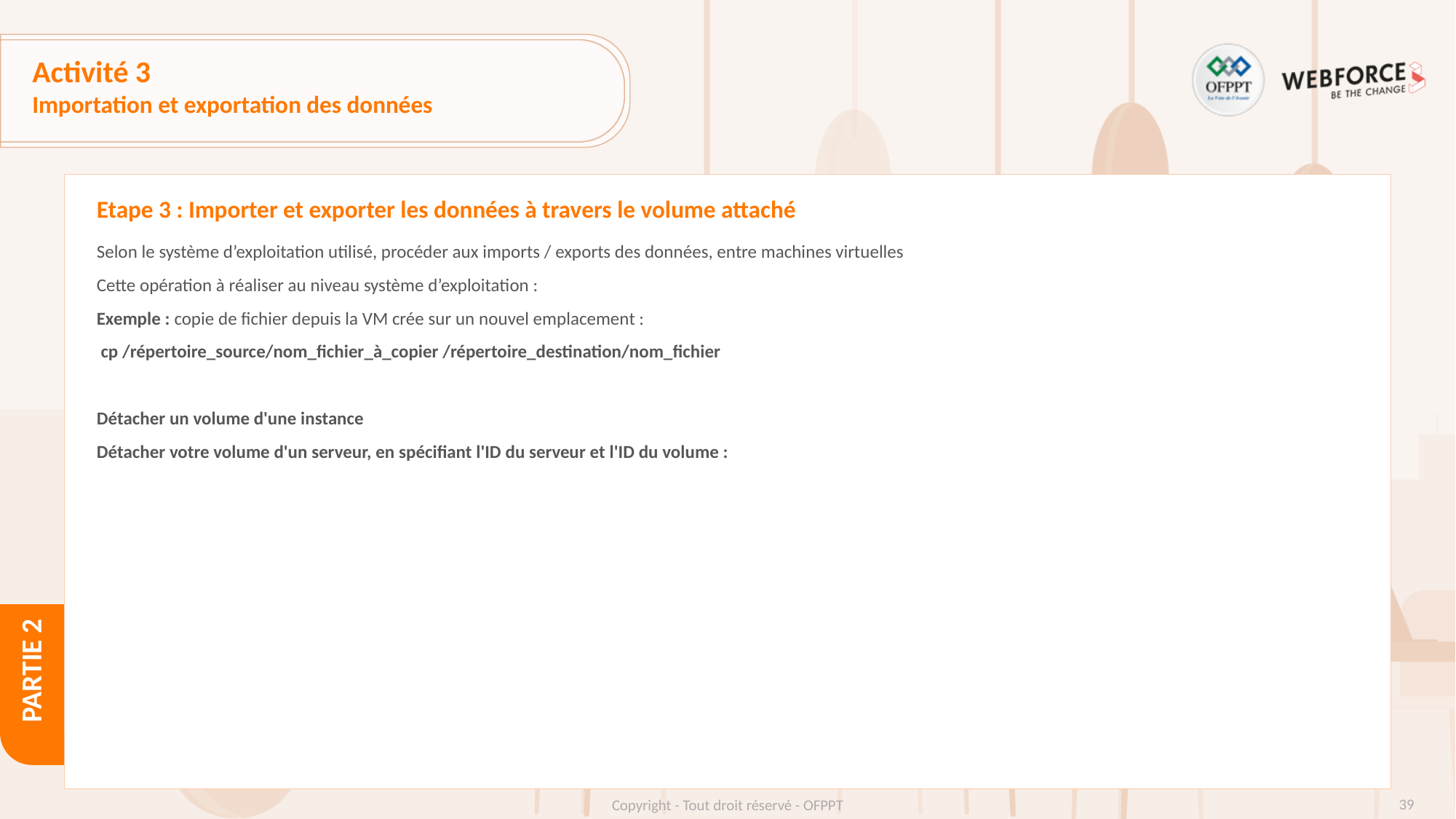

# Activité 3
Importation et exportation des données
Etape 3 : Importer et exporter les données à travers le volume attaché

Selon le système d’exploitation utilisé, procéder aux imports / exports des données, entre machines virtuelles
Cette opération à réaliser au niveau système d’exploitation :
Exemple : copie de fichier depuis la VM crée sur un nouvel emplacement :
 cp /répertoire_source/nom_fichier_à_copier /répertoire_destination/nom_fichier

Détacher un volume d'une instance
Détacher votre volume d'un serveur, en spécifiant l'ID du serveur et l'ID du volume :